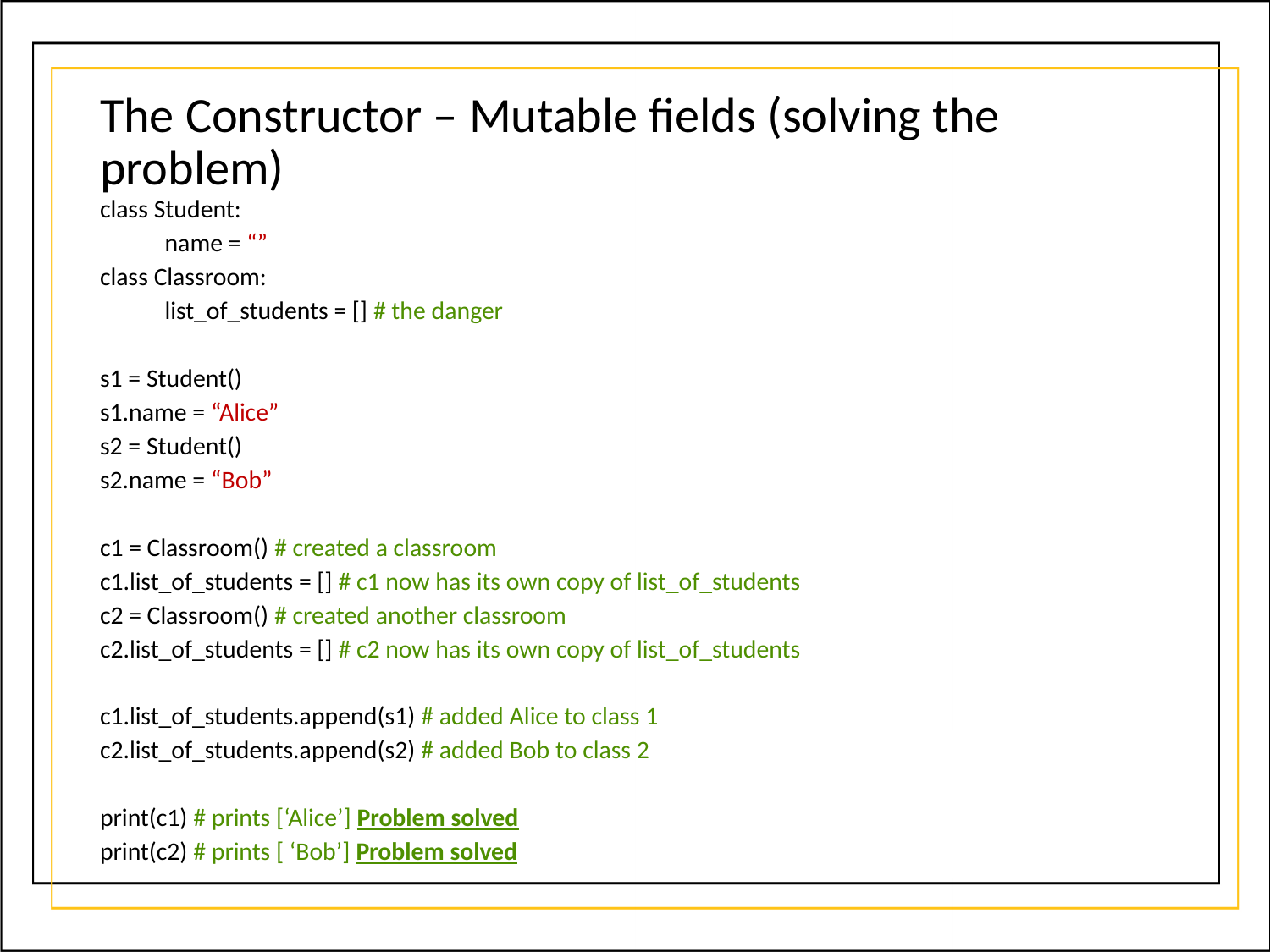

# The Constructor – Mutable fields (solving the problem)
class Student:
	name = “”
class Classroom:
	list_of_students = [] # the danger

s1 = Student()
s1.name = “Alice”
s2 = Student()
s2.name = “Bob”

c1 = Classroom() # created a classroom
c1.list_of_students = [] # c1 now has its own copy of list_of_students
c2 = Classroom() # created another classroom
c2.list_of_students = [] # c2 now has its own copy of list_of_students

c1.list_of_students.append(s1) # added Alice to class 1
c2.list_of_students.append(s2) # added Bob to class 2

print(c1) # prints [‘Alice’] Problem solved
print(c2) # prints [ ‘Bob’] Problem solved